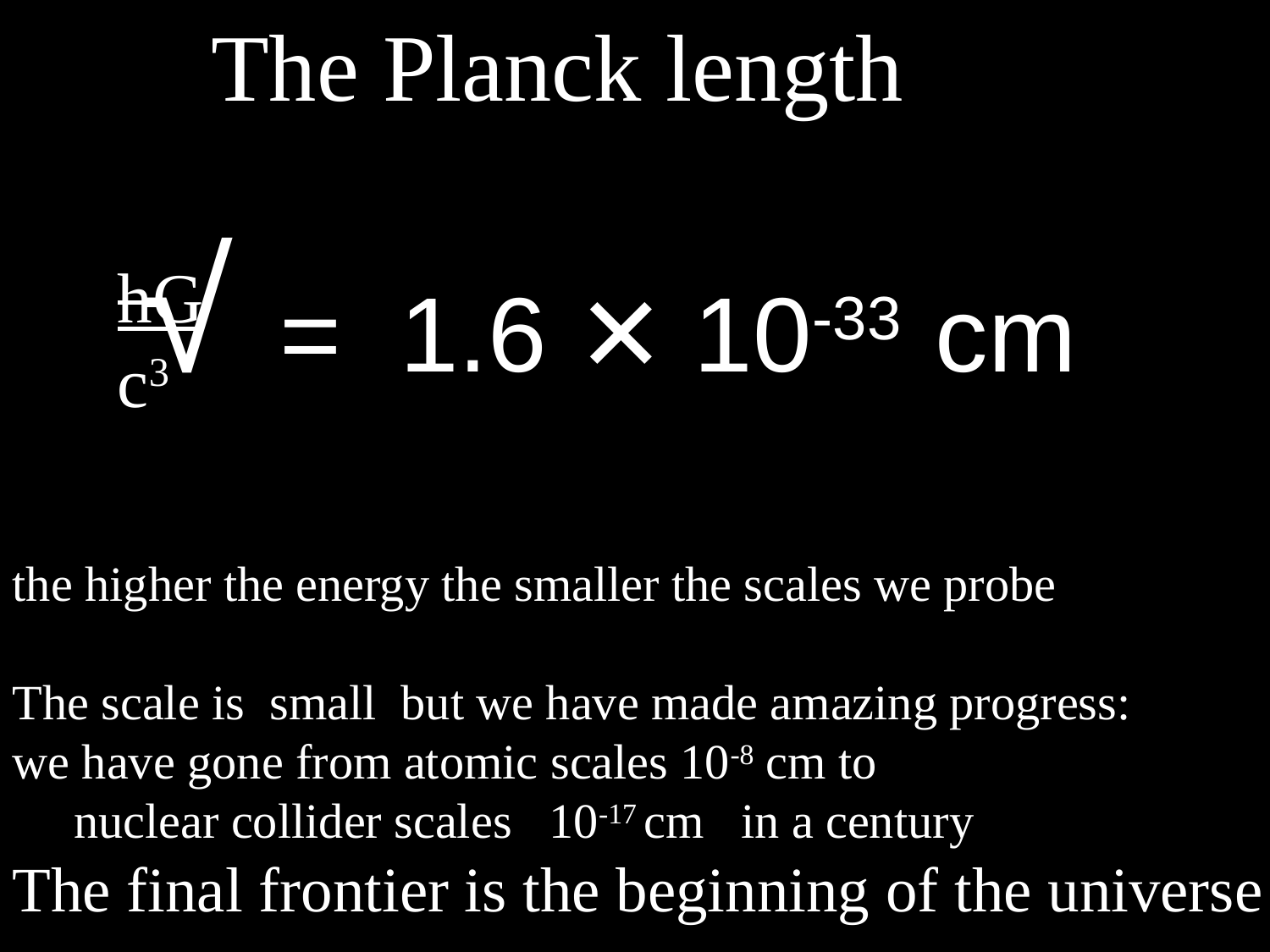

The Planck length

√ =  1.6 ✕ 10-33  cm
hG
c3
the higher the energy the smaller the scales we probe

The scale is  small  but we have made amazing progress:
we have gone from atomic scales 10-8 cm to
     nuclear collider scales   10-17 cm   in a century
The final frontier is the beginning of the universe